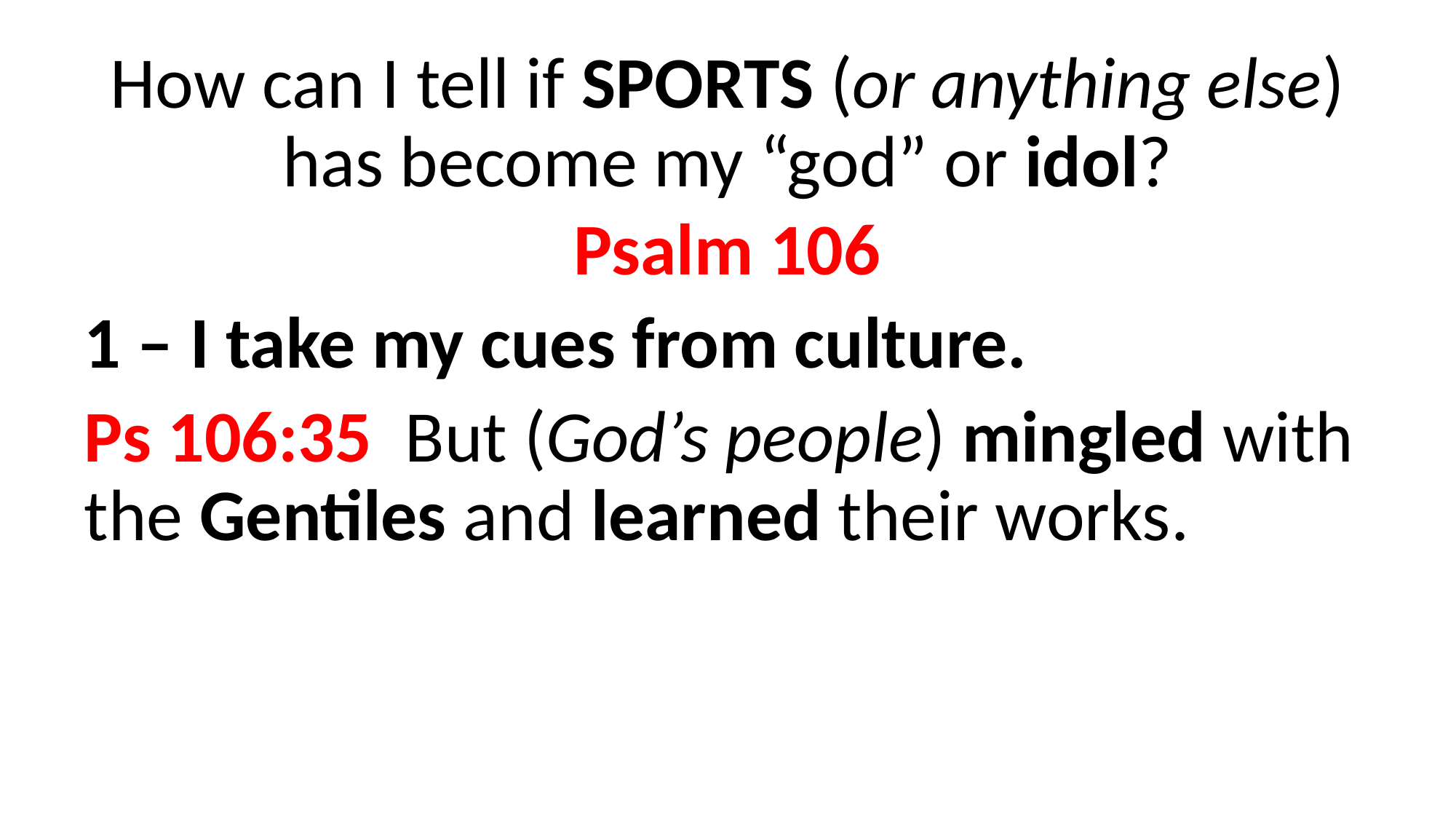

How can I tell if SPORTS (or anything else) has become my “god” or idol?
Psalm 106
1 – I take my cues from culture.
Ps 106:35  But (God’s people) mingled with the Gentiles and learned their works.